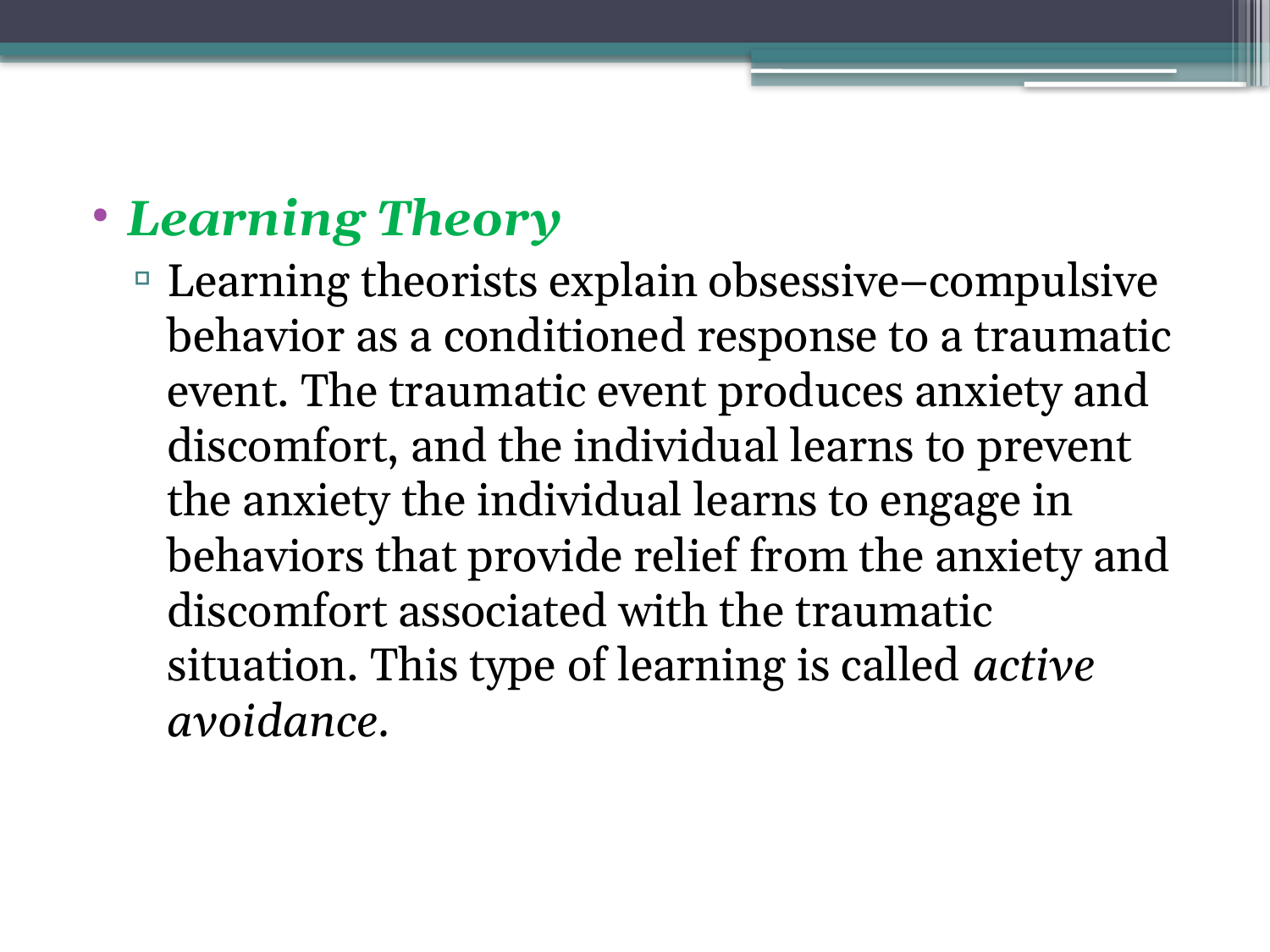

Learning Theory
Learning theorists explain obsessive–compulsive behavior as a conditioned response to a traumatic event. The traumatic event produces anxiety and discomfort, and the individual learns to prevent the anxiety the individual learns to engage in behaviors that provide relief from the anxiety and discomfort associated with the traumatic situation. This type of learning is called active avoidance.